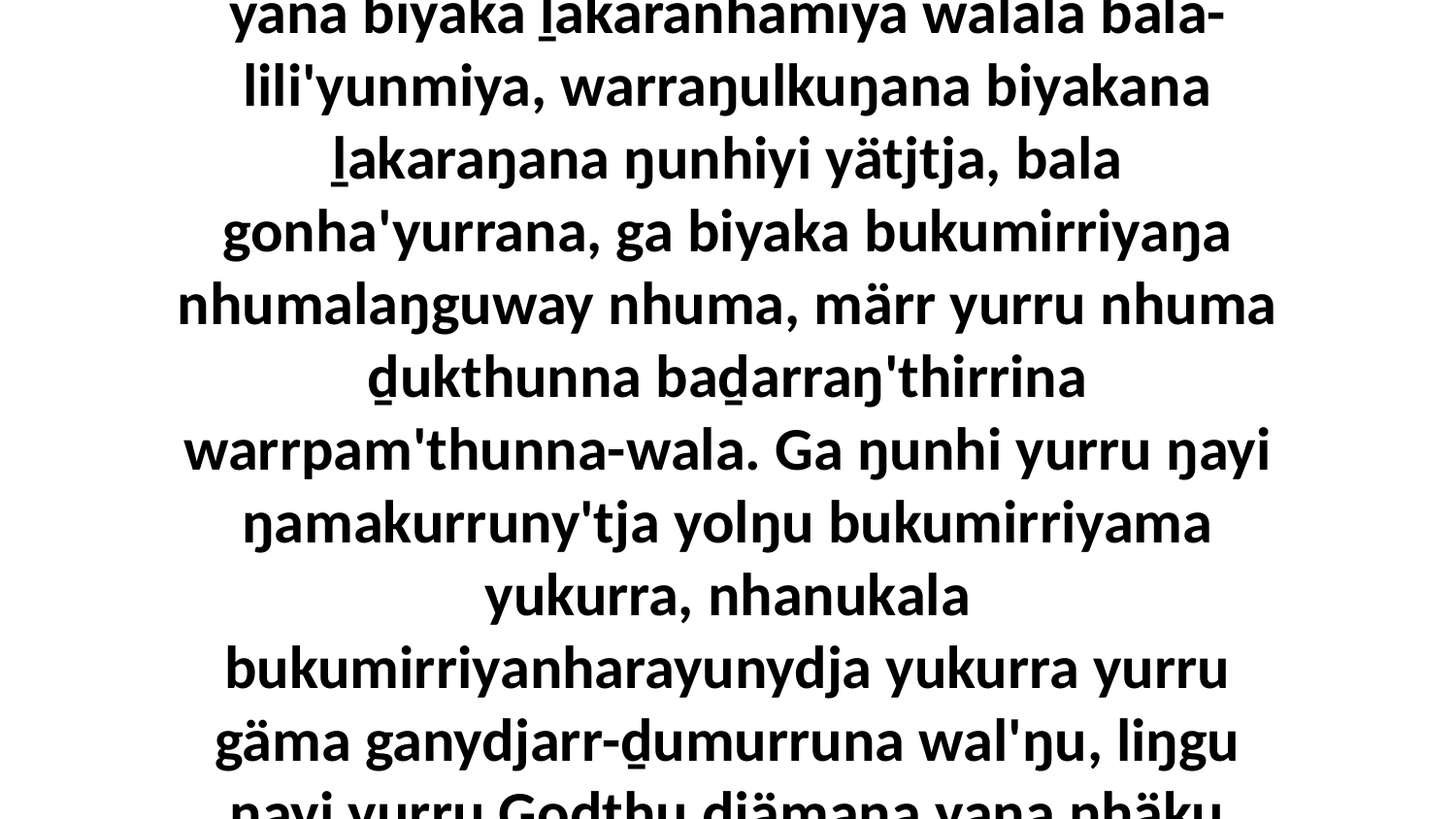

16 Yo, ŋunhi nhe djäma yätjkuŋalanydja, yaka ŋäkirrmaraŋa djuḻuḻ'maraŋanydja ŋunhiyi, yana biyaka ḻakaranhamiya walala bala-lili'yunmiya, warraŋulkuŋana biyakana ḻakaraŋana ŋunhiyi yätjtja, bala gonha'yurrana, ga biyaka bukumirriyaŋa nhumalaŋguway nhuma, märr yurru nhuma ḏukthunna baḏarraŋ'thirrina warrpam'thunna-wala. Ga ŋunhi yurru ŋayi ŋamakurruny'tja yolŋu bukumirriyama yukurra, nhanukala bukumirriyanharayunydja yukurra yurru gäma ganydjarr-ḏumurruna wal'ŋu, liŋgu ŋayi yurru Godthu djämana yana nhäku ŋunhi ŋayi ŋuriŋiyi rom-dhunupayu yolŋuyu yurru waŋa ŋäŋ'thun.